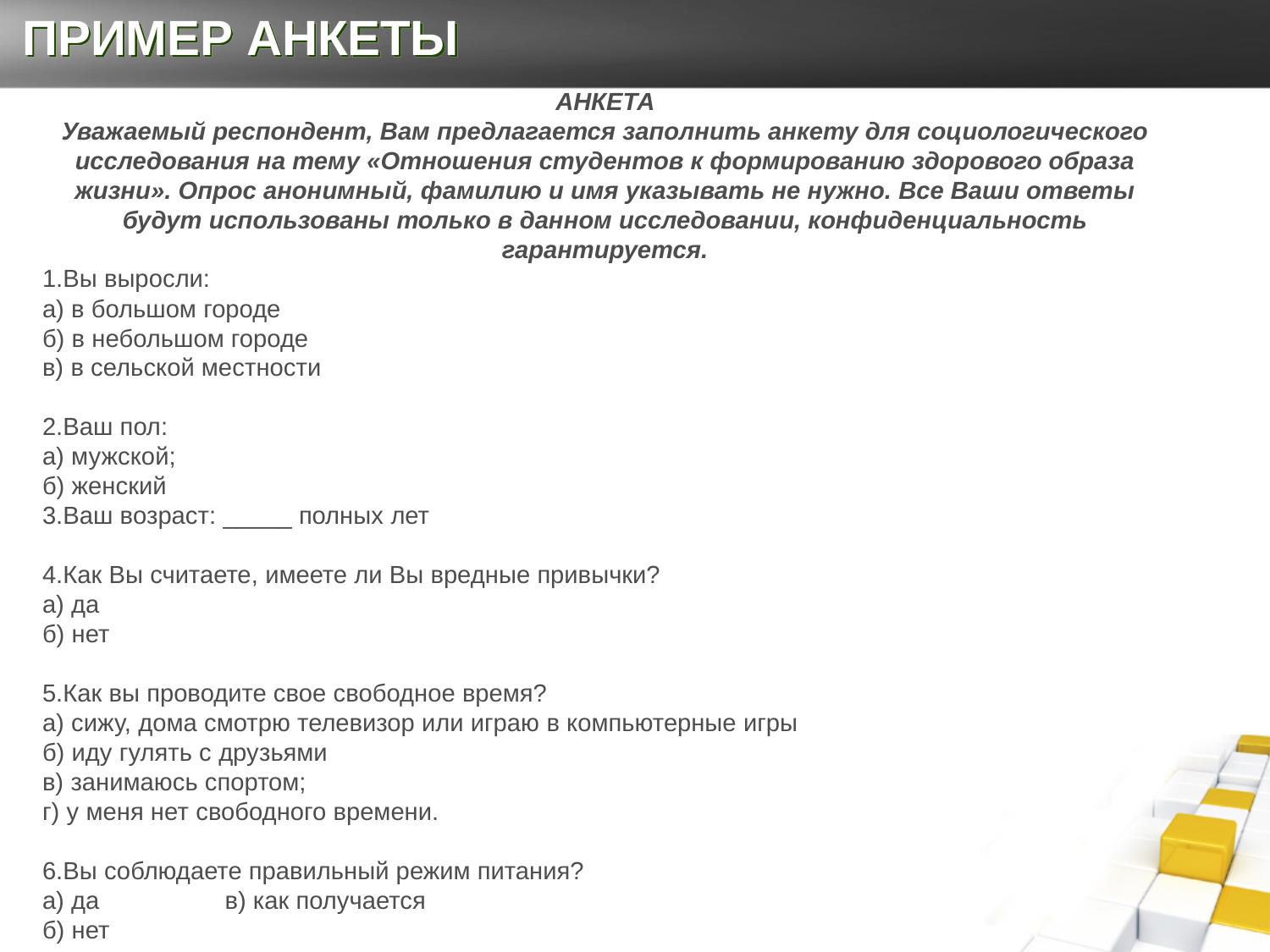

# ПРИМЕР АНКЕТЫ
АНКЕТА
Уважаемый респондент, Вам предлагается заполнить анкету для социологического исследования на тему «Отношения студентов к формированию здорового образа жизни». Опрос анонимный, фамилию и имя указывать не нужно. Все Ваши ответы будут использованы только в данном исследовании, конфиденциальность гарантируется.
1.Вы выросли:
а) в большом городе
б) в небольшом городе
в) в сельской местности

2.Ваш пол:
а) мужской; 
б) женский
3.Ваш возраст: _____ полных лет

4.Как Вы считаете, имеете ли Вы вредные привычки?
а) да
б) нет
5.Как вы проводите свое свободное время?
а) сижу, дома смотрю телевизор или играю в компьютерные игры 
б) иду гулять с друзьями 
в) занимаюсь спортом;
г) у меня нет свободного времени.
6.Вы соблюдаете правильный режим питания?
а) да                  в) как получается
б) нет